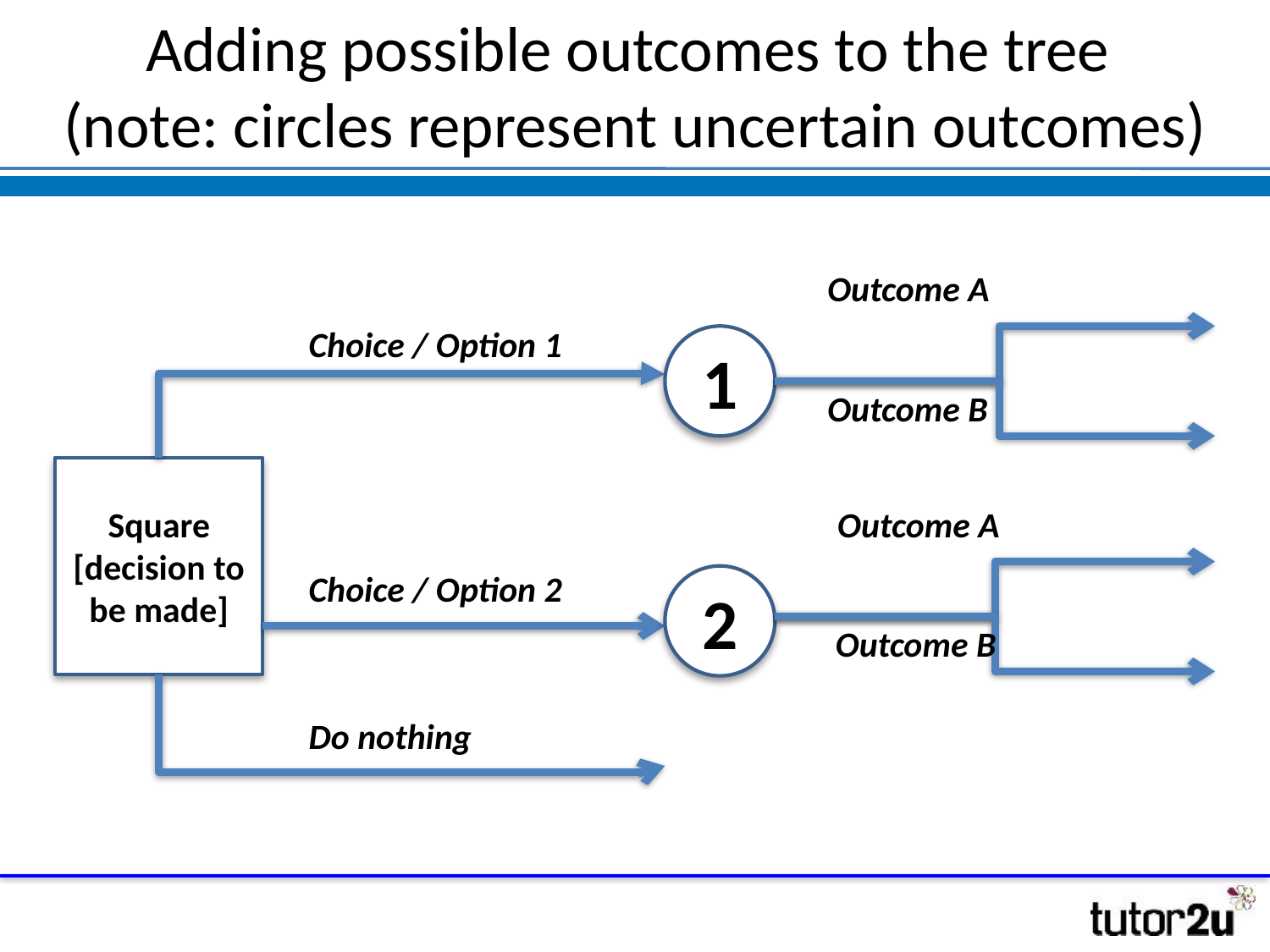

# Adding possible outcomes to the tree (note: circles represent uncertain outcomes)
Outcome A
Choice / Option 1
Square
[decision to be made]
Choice / Option 2
Do nothing
1
Outcome B
Outcome A
2
Outcome B